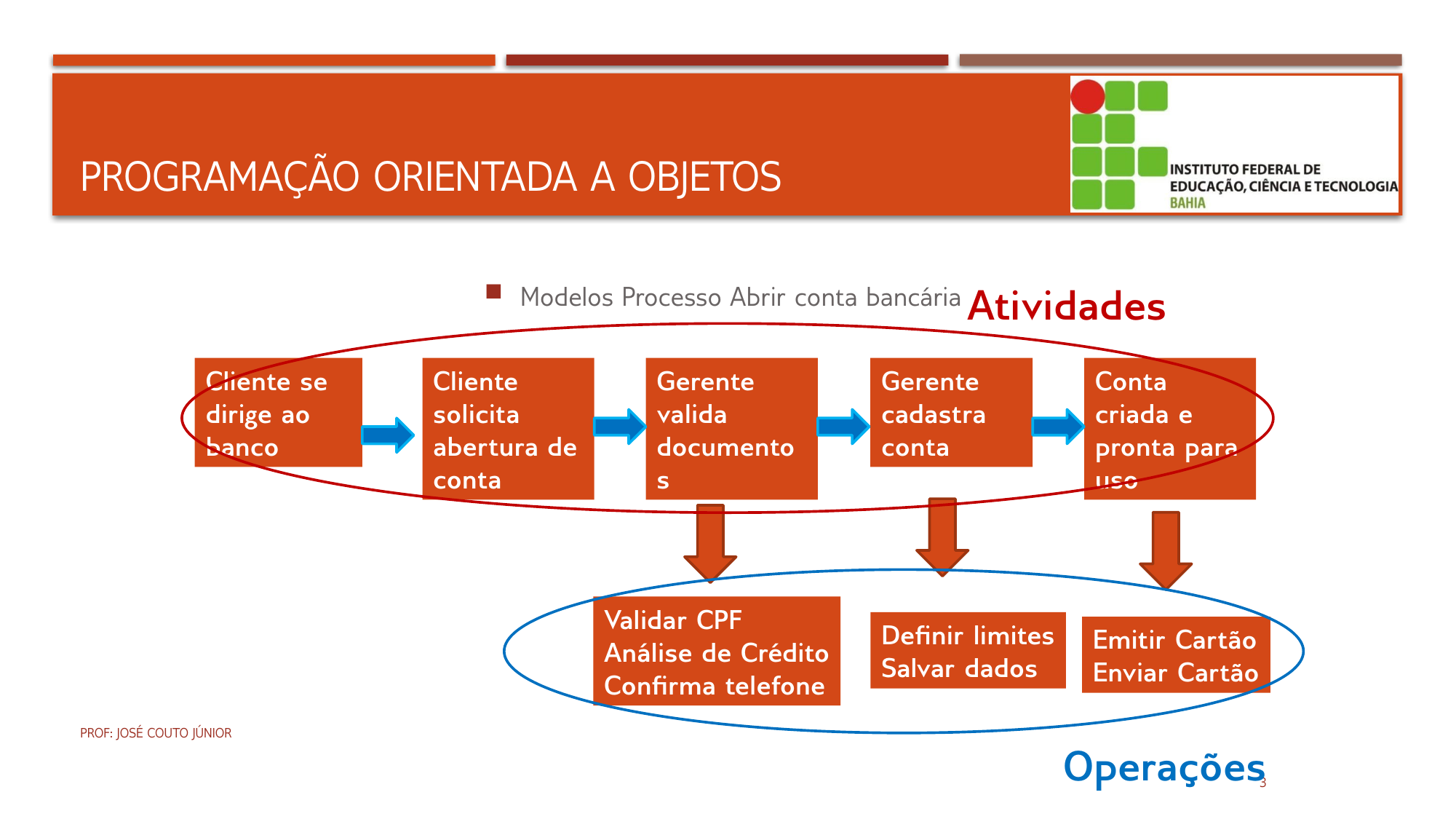

# Programação Orientada a Objetos
Atividades
Modelos Processo Abrir conta bancária

Cliente se dirige ao banco
Gerente cadastra conta
Cliente solicita abertura de conta
Gerente valida documentos
Conta criada e pronta para uso

Validar CPF
Análise de Crédito
Confirma telefone
Definir limites
Salvar dados
Emitir Cartão
Enviar Cartão
Prof: José Couto Júnior
Operações
3